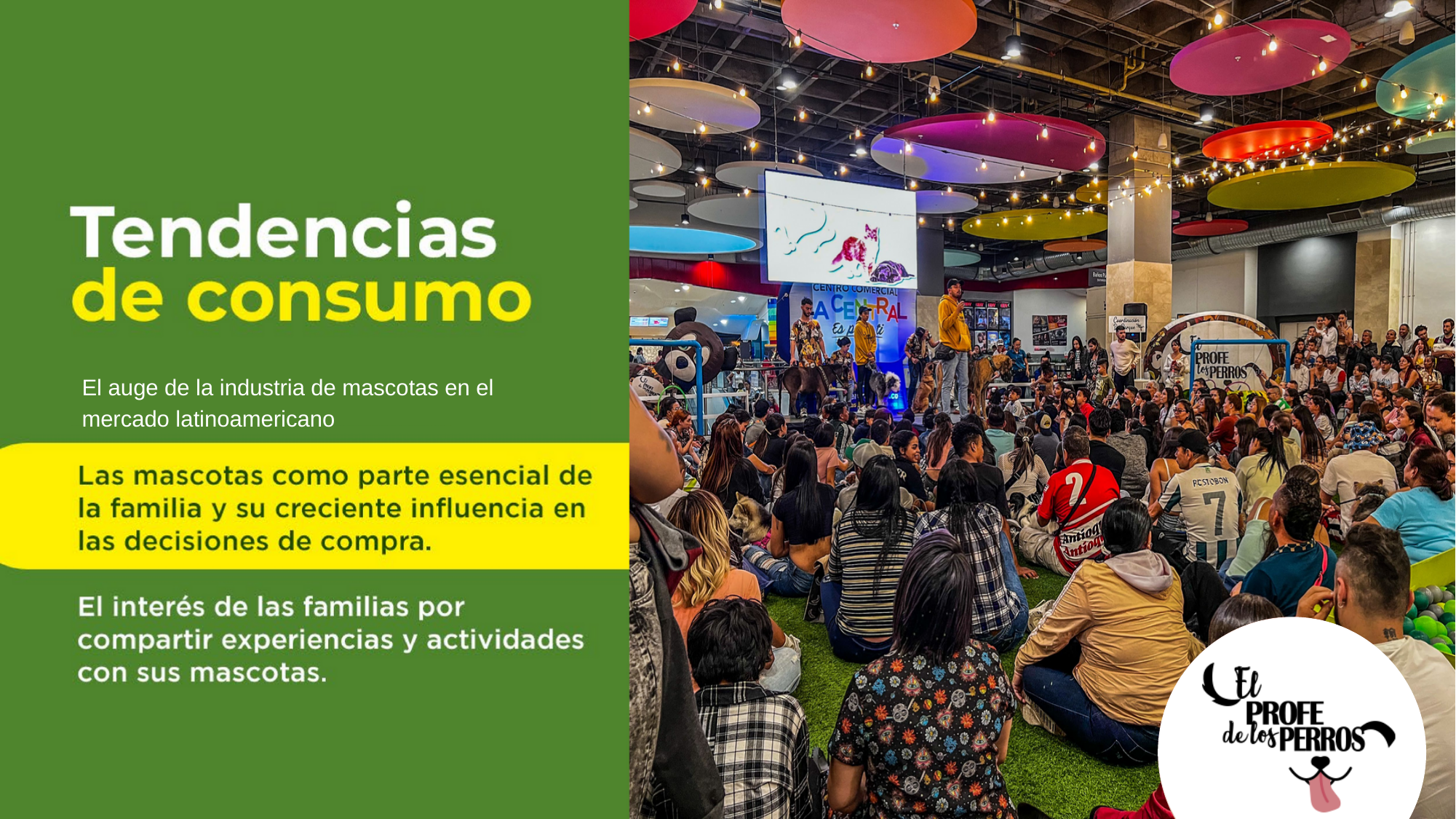

El auge de la industria de mascotas en el mercado latinoamericano